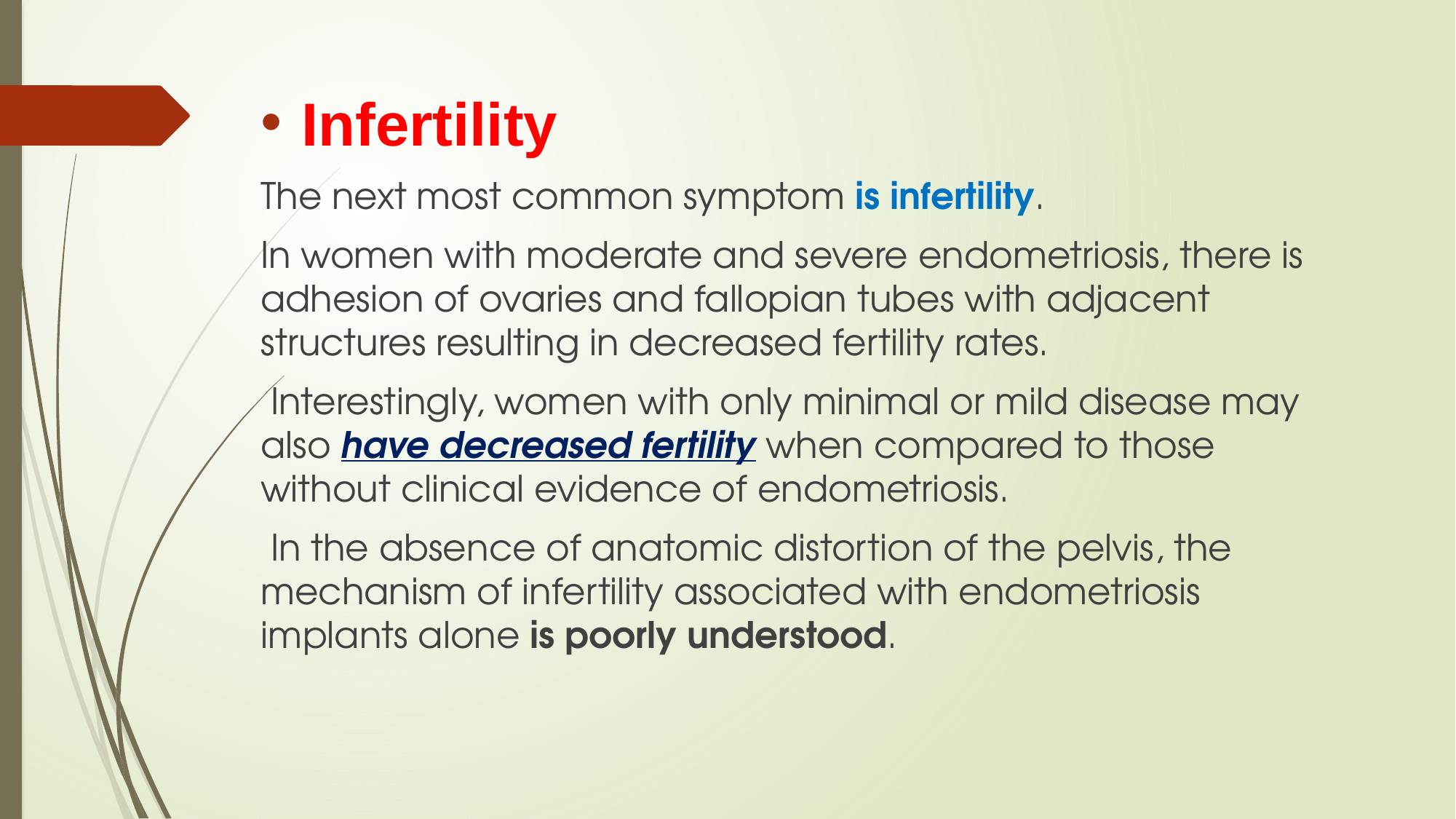

Infertility
The next most common symptom is infertility.
In women with moderate and severe endometriosis, there is adhesion of ovaries and fallopian tubes with adjacent structures resulting in decreased fertility rates.
 Interestingly, women with only minimal or mild disease may also have decreased fertility when compared to those without clinical evidence of endometriosis.
 In the absence of anatomic distortion of the pelvis, the mechanism of infertility associated with endometriosis implants alone is poorly understood.